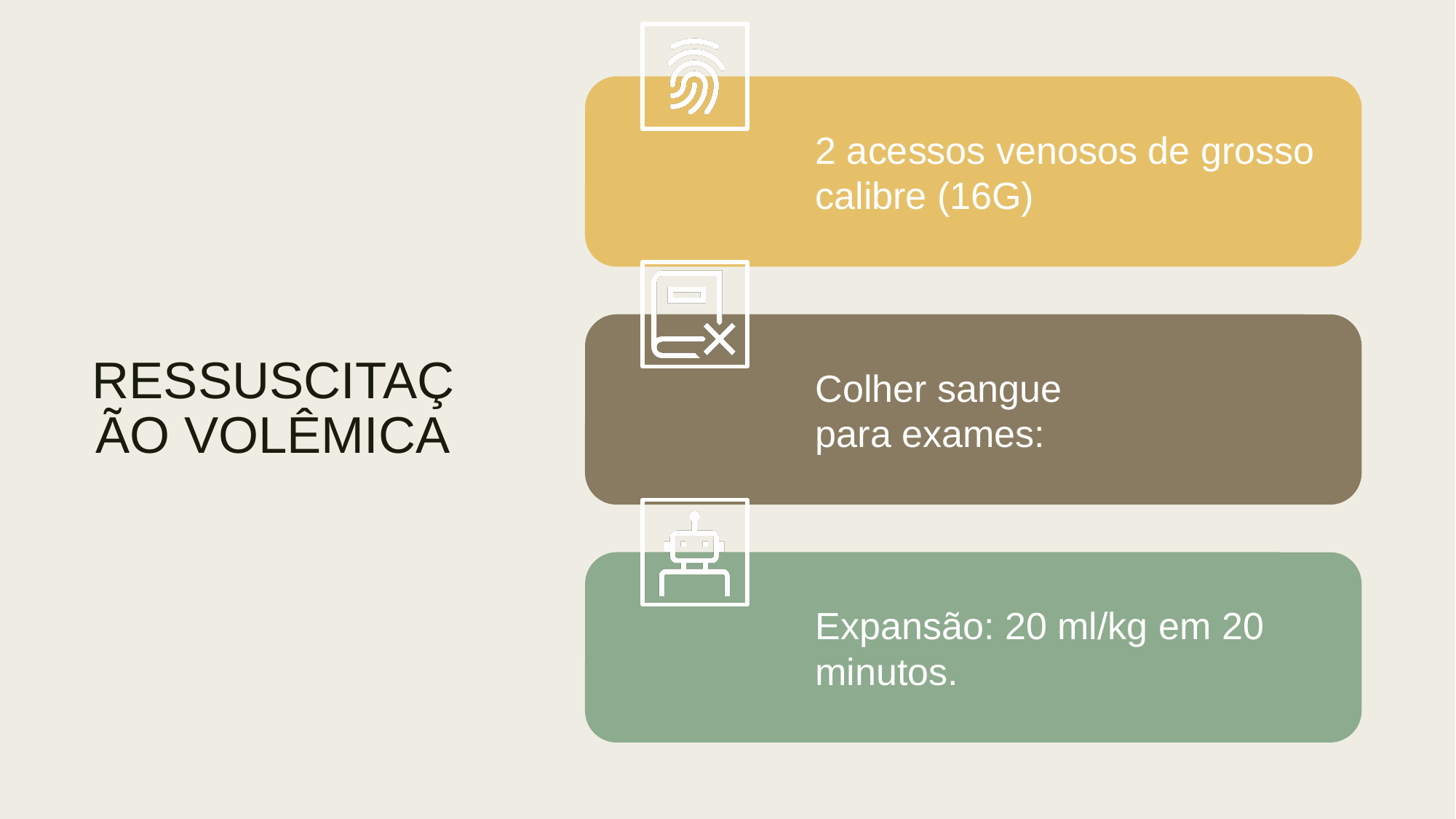

# RESSUSCITAÇÃO VOLÊMICA
2 acessos venosos de grosso calibre (16G)
Colher sangue para exames:
Expansão: 20 ml/kg em 20 minutos.